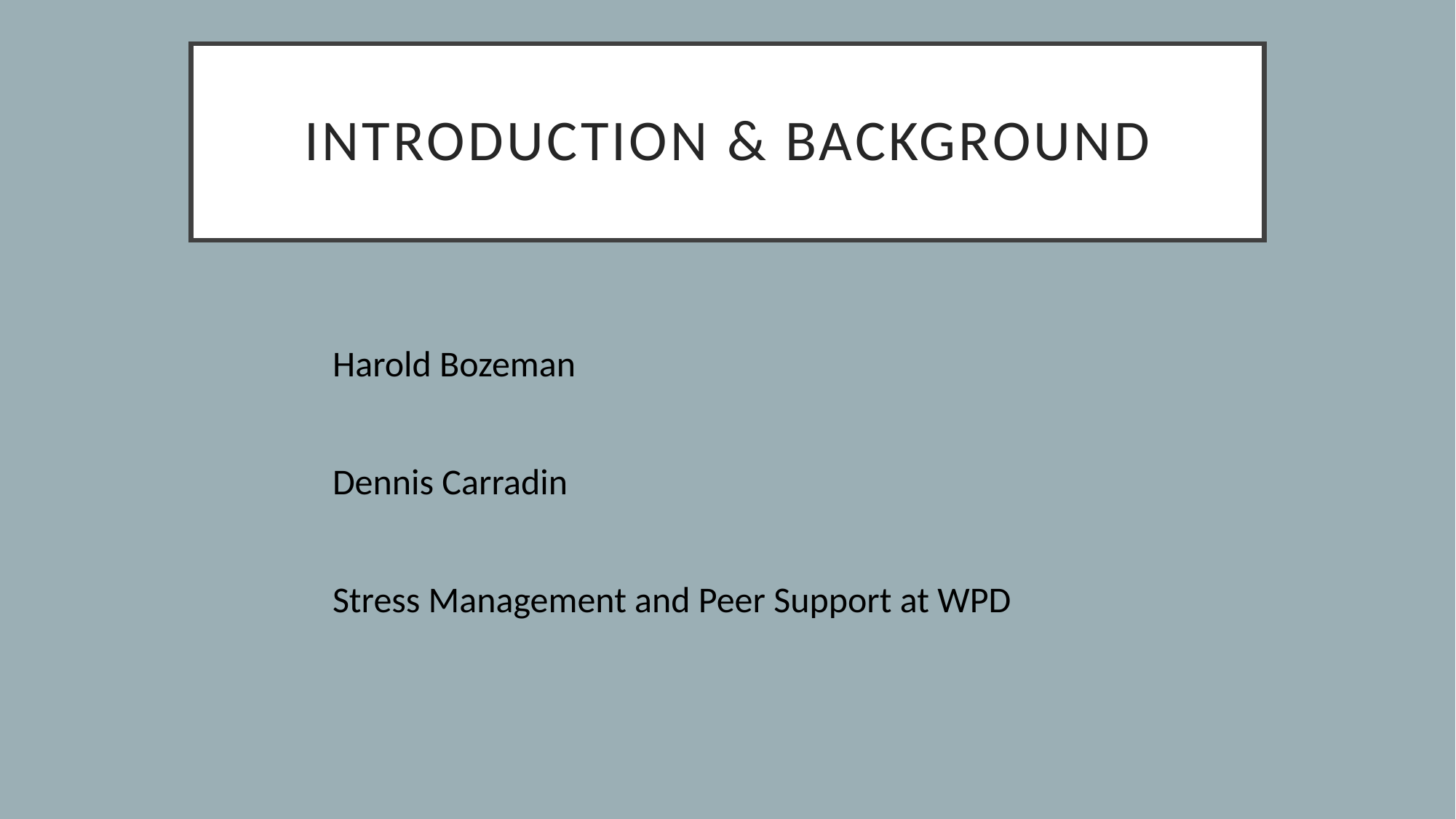

# Introduction & Background

Harold Bozeman

Dennis Carradin

Stress Management and Peer Support at WPD